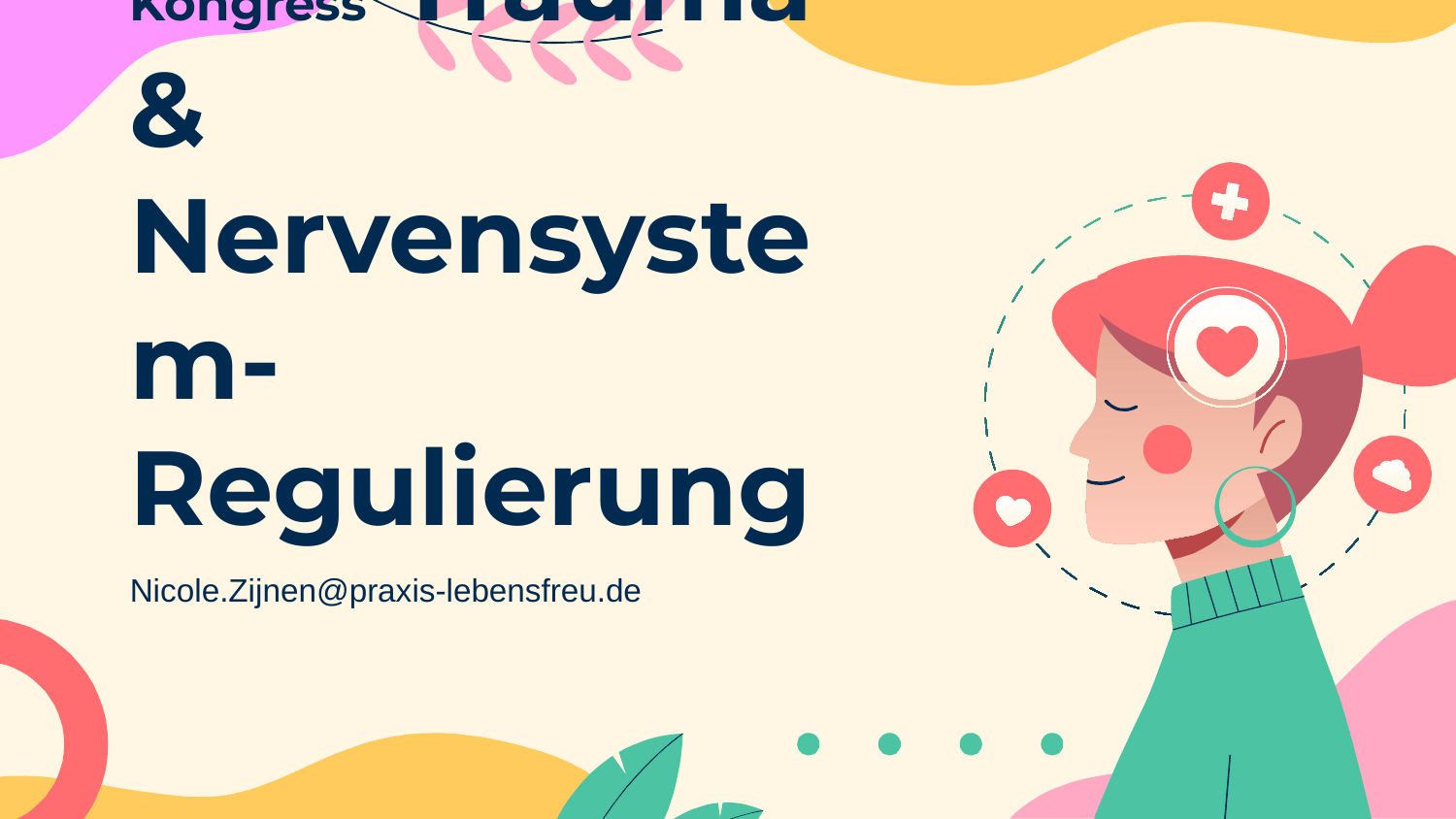

# Verschickungskinder Kongress Trauma & Nervensystem-Regulierung
Nicole.Zijnen@praxis-lebensfreu.de